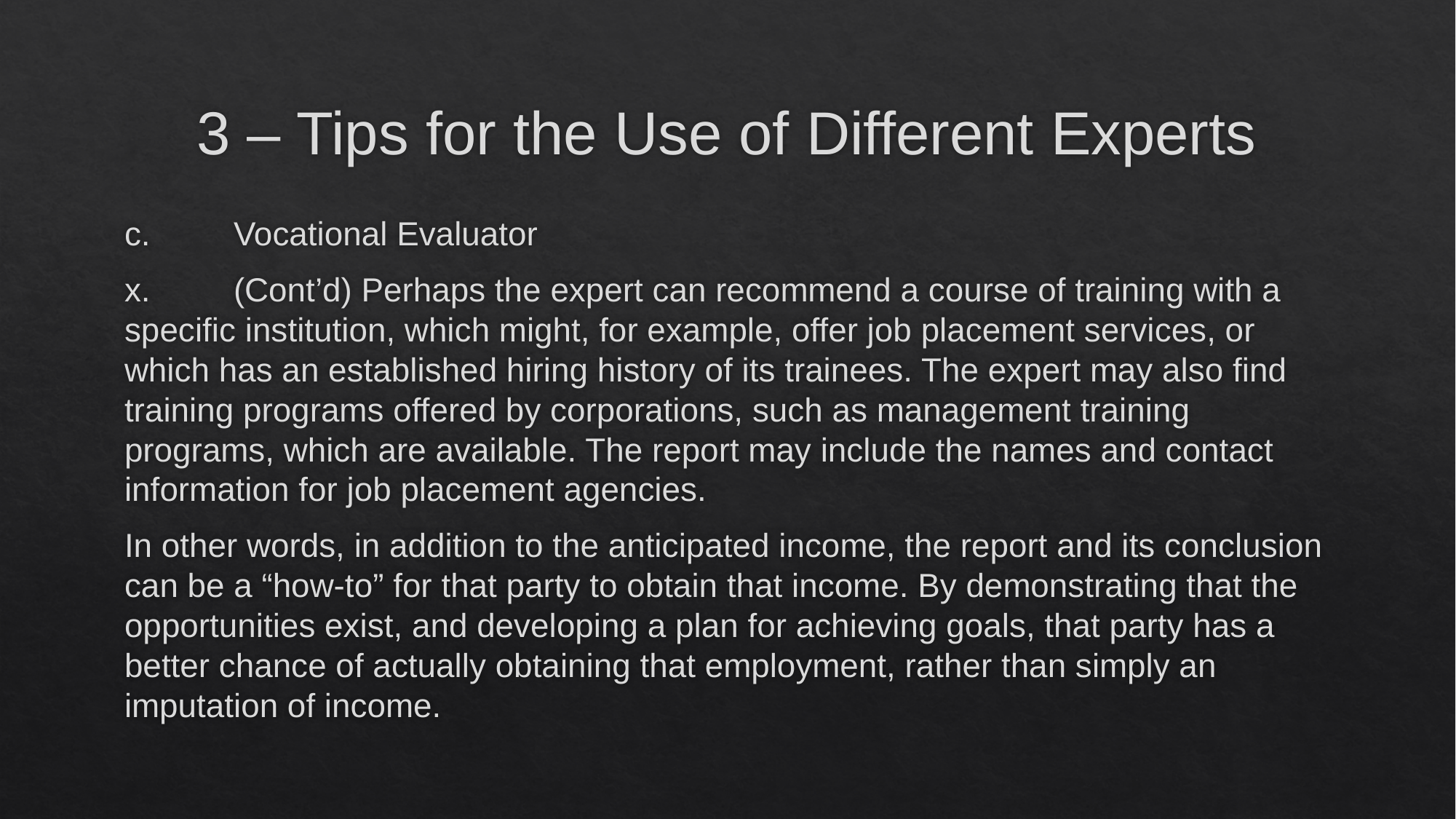

# 3 – Tips for the Use of Different Experts
c.	Vocational Evaluator
x.	(Cont’d) Perhaps the expert can recommend a course of training with a specific institution, which might, for example, offer job placement services, or which has an established hiring history of its trainees. The expert may also find training programs offered by corporations, such as management training programs, which are available. The report may include the names and contact information for job placement agencies.
In other words, in addition to the anticipated income, the report and its conclusion can be a “how-to” for that party to obtain that income. By demonstrating that the opportunities exist, and developing a plan for achieving goals, that party has a better chance of actually obtaining that employment, rather than simply an imputation of income.